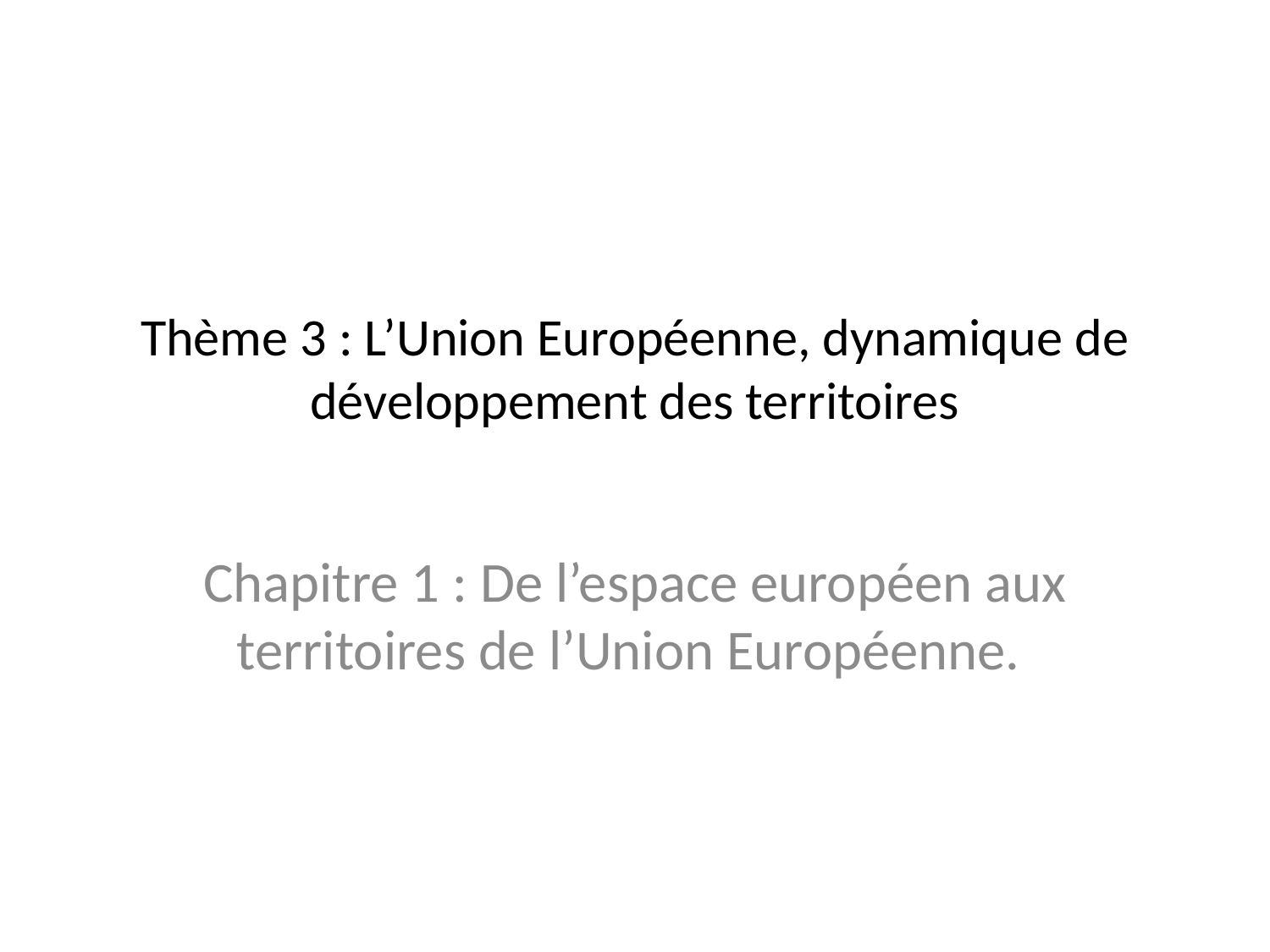

# Thème 3 : L’Union Européenne, dynamique de développement des territoires
Chapitre 1 : De l’espace européen aux territoires de l’Union Européenne.